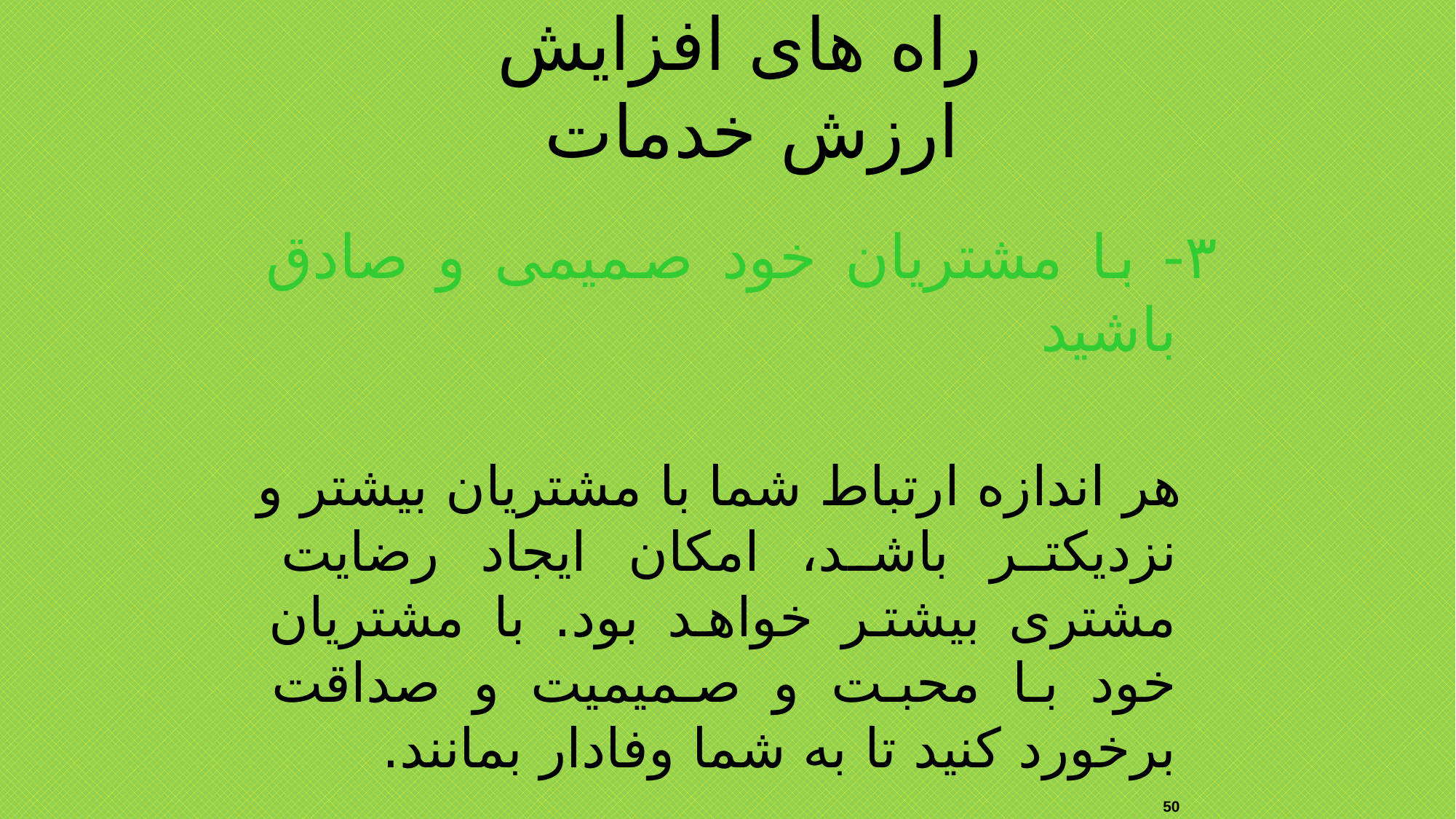

راه های افزایش ارزش خدمات
۳- با مشتریان خود صمیمی و صادق باشید

  هر اندازه ارتباط شما با مشتریان بیشتر و نزدیکتر باشد، امکان ایجاد رضایت مشتری بیشتر خواهد بود. با مشتریان خود با محبت و صمیمیت و صداقت برخورد کنید تا به شما وفادار بمانند.

50